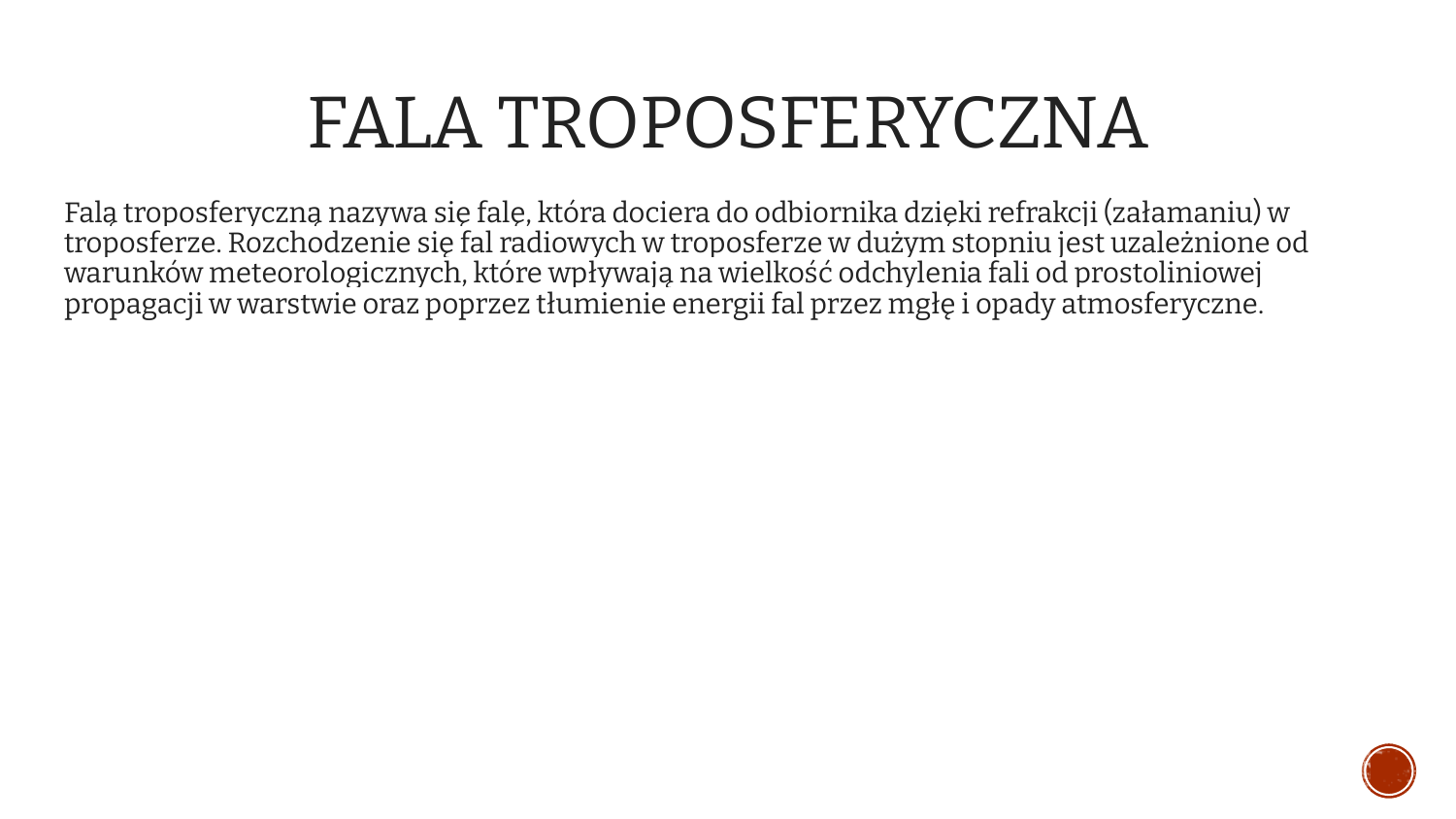

# Fala troposferyczna
Falą troposferyczną nazywa się falę, która dociera do odbiornika dzięki refrakcji (załamaniu) w troposferze. Rozchodzenie się fal radiowych w troposferze w dużym stopniu jest uzależnione od warunków meteorologicznych, które wpływają na wielkość odchylenia fali od prostoliniowej propagacji w warstwie oraz poprzez tłumienie energii fal przez mgłę i opady atmosferyczne.